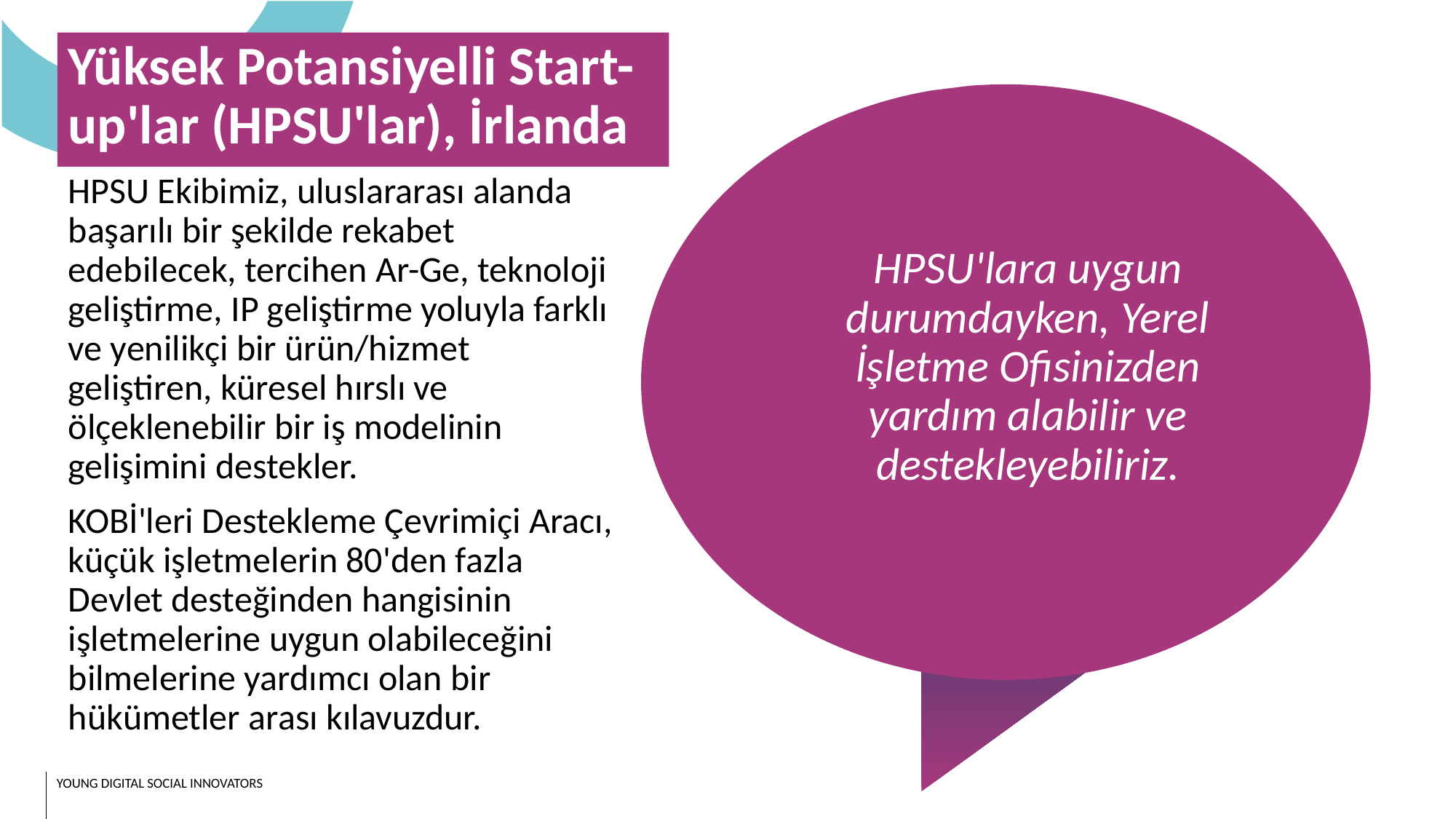

Yüksek Potansiyelli Start-up'lar (HPSU'lar), İrlanda

HPSU'lara uygun durumdayken, Yerel İşletme Ofisinizden yardım alabilir ve destekleyebiliriz.
HPSU Ekibimiz, uluslararası alanda başarılı bir şekilde rekabet edebilecek, tercihen Ar-Ge, teknoloji geliştirme, IP geliştirme yoluyla farklı ve yenilikçi bir ürün/hizmet geliştiren, küresel hırslı ve ölçeklenebilir bir iş modelinin gelişimini destekler.
KOBİ'leri Destekleme Çevrimiçi Aracı, küçük işletmelerin 80'den fazla Devlet desteğinden hangisinin işletmelerine uygun olabileceğini bilmelerine yardımcı olan bir hükümetler arası kılavuzdur.